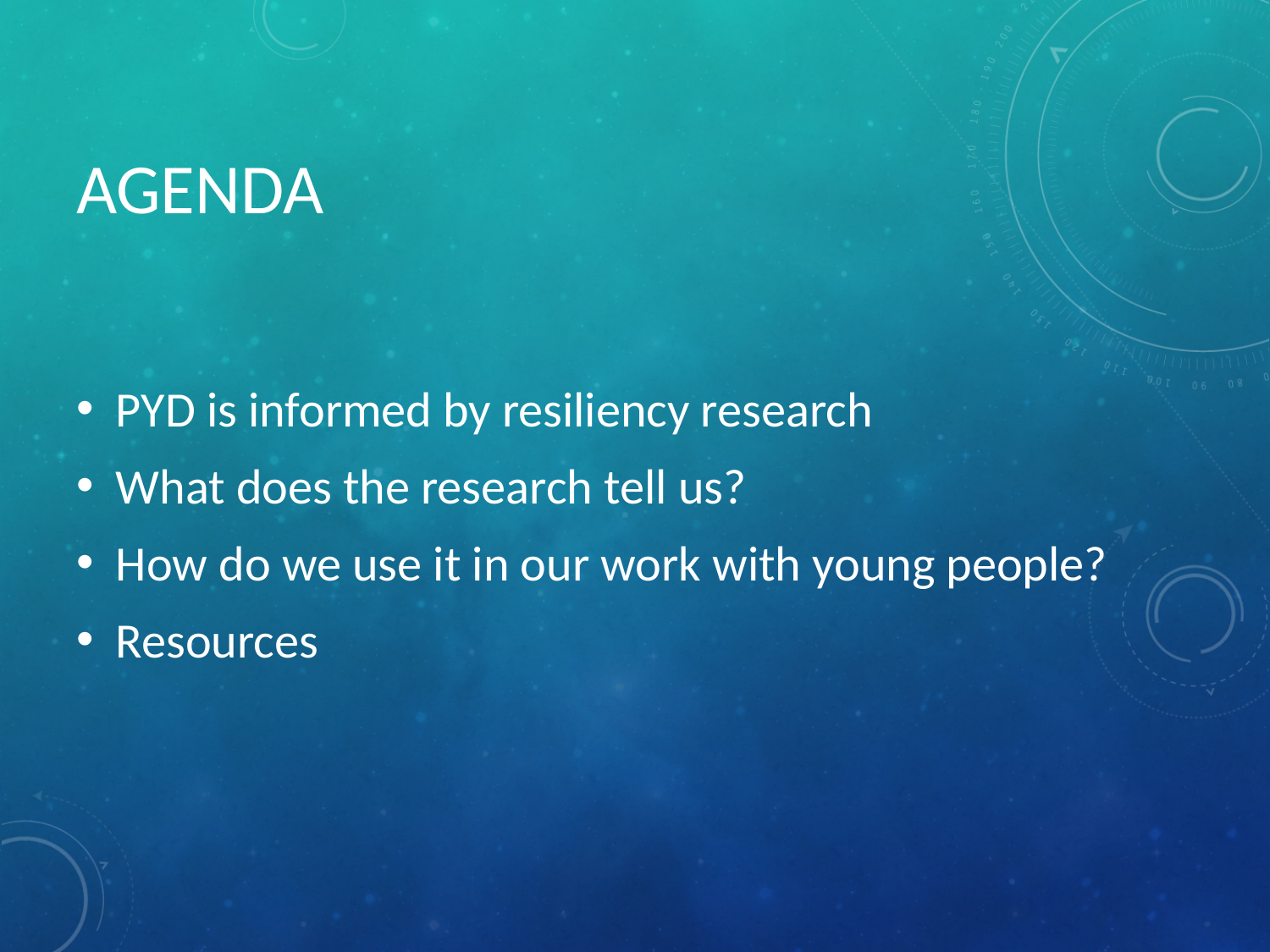

# AGenda
PYD is informed by resiliency research
What does the research tell us?
How do we use it in our work with young people?
Resources